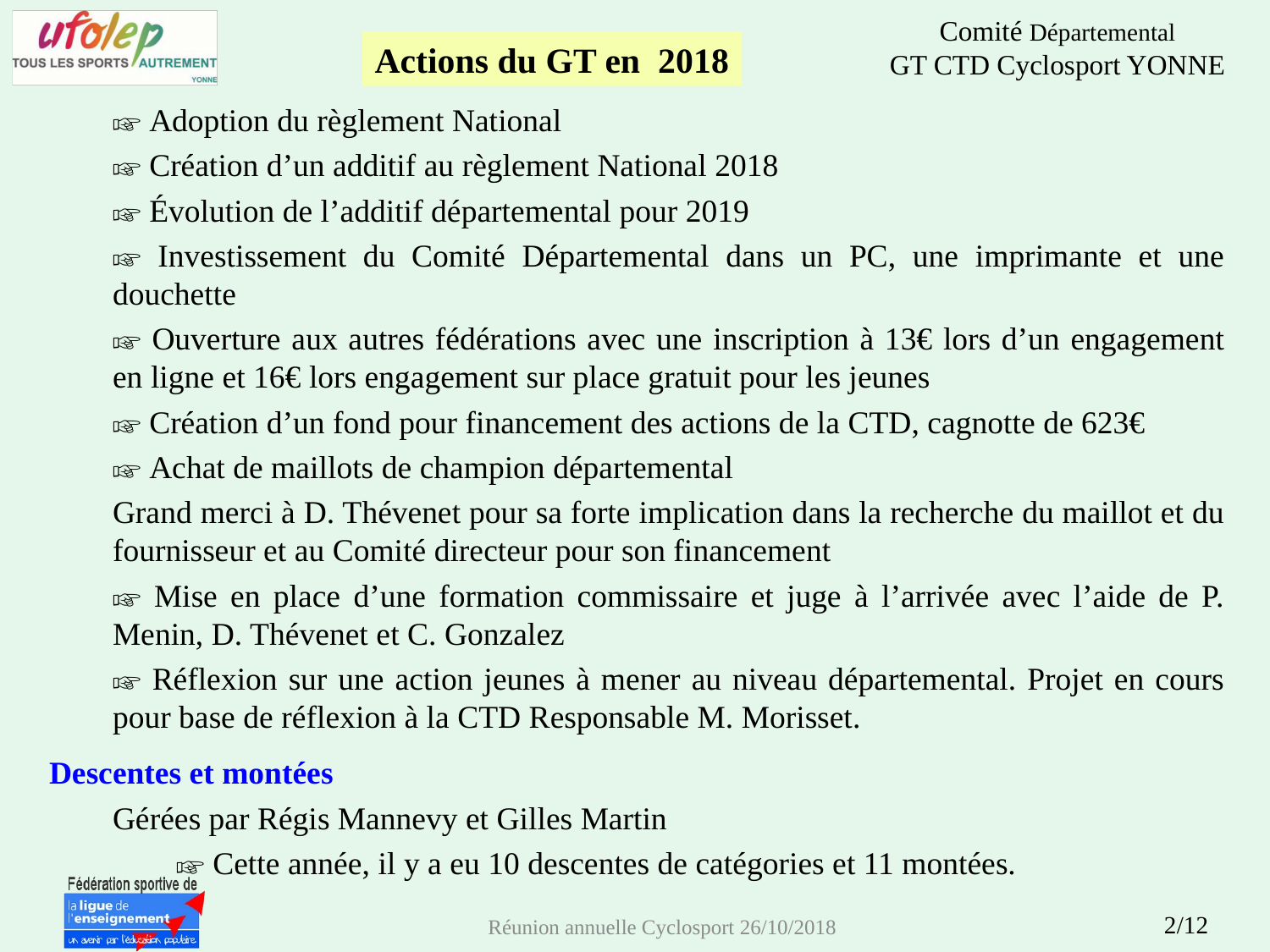

Actions du GT en  2018
☞ Adoption du règlement National
☞ Création d’un additif au règlement National 2018
☞ Évolution de l’additif départemental pour 2019
☞ Investissement du Comité Départemental dans un PC, une imprimante et une douchette
☞ Ouverture aux autres fédérations avec une inscription à 13€ lors d’un engagement en ligne et 16€ lors engagement sur place gratuit pour les jeunes
☞ Création d’un fond pour financement des actions de la CTD, cagnotte de 623€
☞ Achat de maillots de champion départemental
Grand merci à D. Thévenet pour sa forte implication dans la recherche du maillot et du fournisseur et au Comité directeur pour son financement
☞ Mise en place d’une formation commissaire et juge à l’arrivée avec l’aide de P. Menin, D. Thévenet et C. Gonzalez
☞ Réflexion sur une action jeunes à mener au niveau départemental. Projet en cours pour base de réflexion à la CTD Responsable M. Morisset.
Descentes et montées
Gérées par Régis Mannevy et Gilles Martin
☞ Cette année, il y a eu 10 descentes de catégories et 11 montées.
Réunion annuelle Cyclosport 26/10/2018